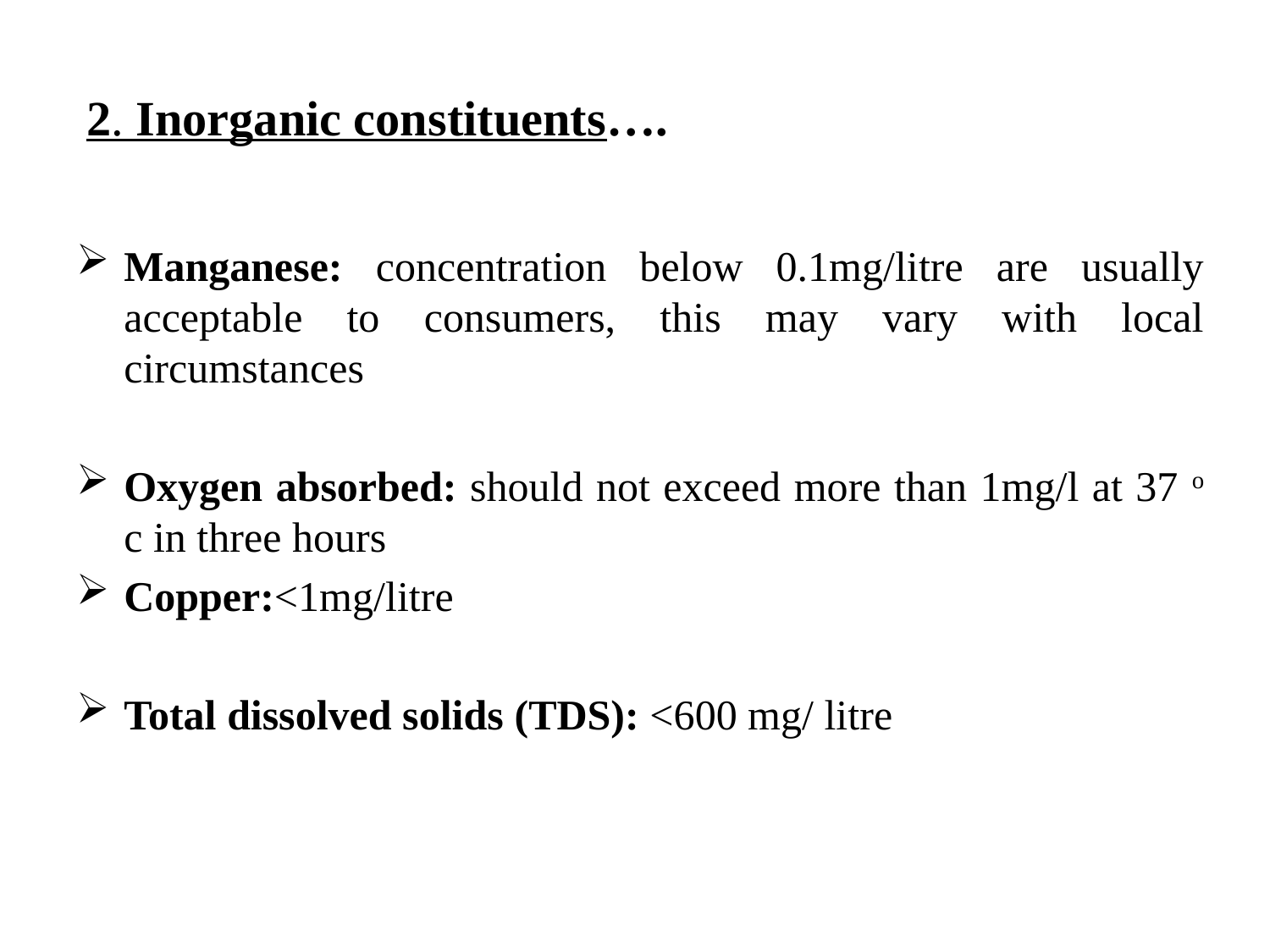

2. Inorganic constituents….
Manganese: concentration below 0.1mg/litre are usually acceptable to consumers, this may vary with local circumstances

Oxygen absorbed: should not exceed more than 1mg/l at 37 o c in three hours
Copper:<1mg/litre

Total dissolved solids (TDS): <600 mg/ litre